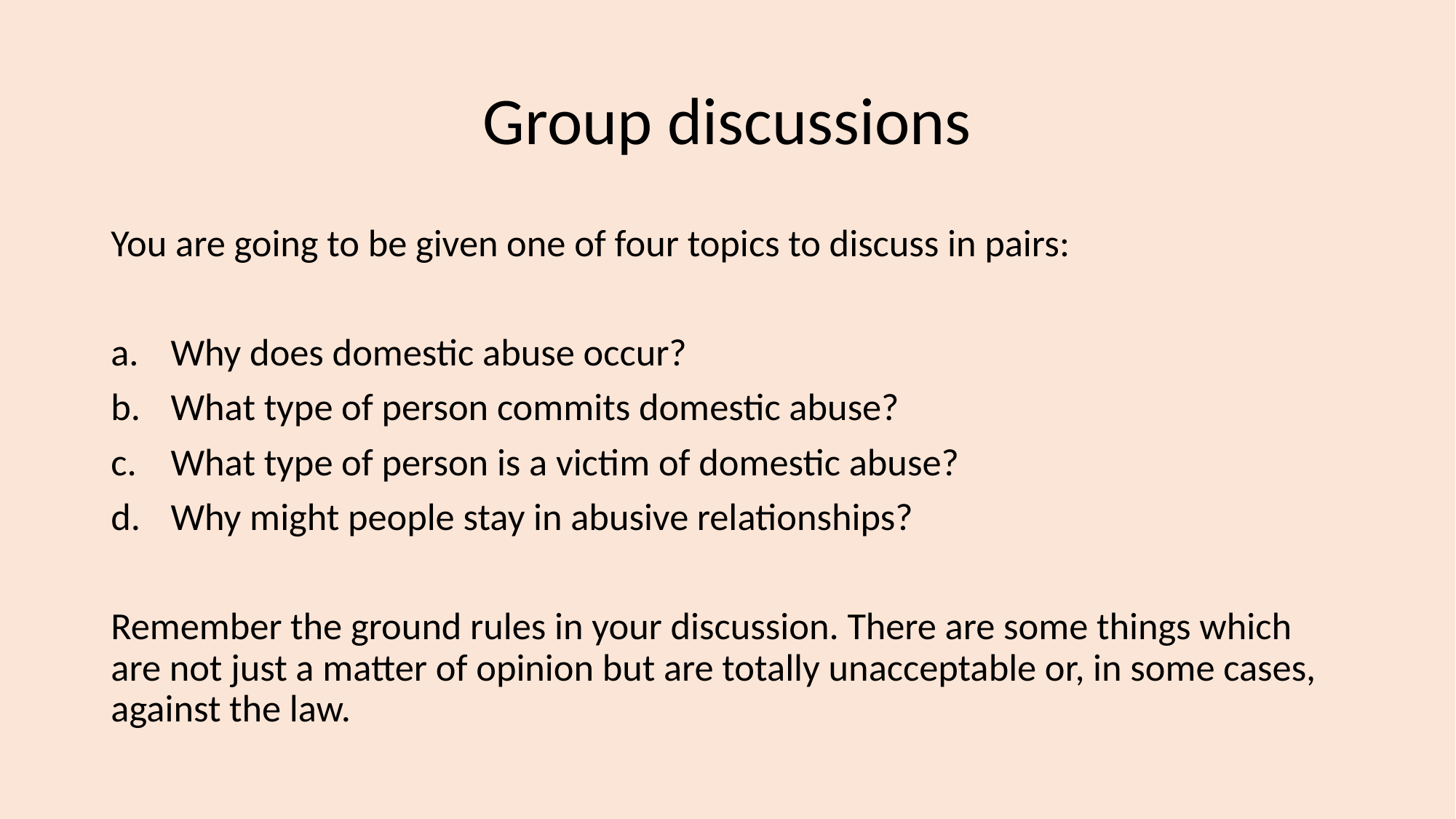

# Group discussions
You are going to be given one of four topics to discuss in pairs:

Why does domestic abuse occur?
What type of person commits domestic abuse?
What type of person is a victim of domestic abuse?
Why might people stay in abusive relationships?

Remember the ground rules in your discussion. There are some things which are not just a matter of opinion but are totally unacceptable or, in some cases, against the law.